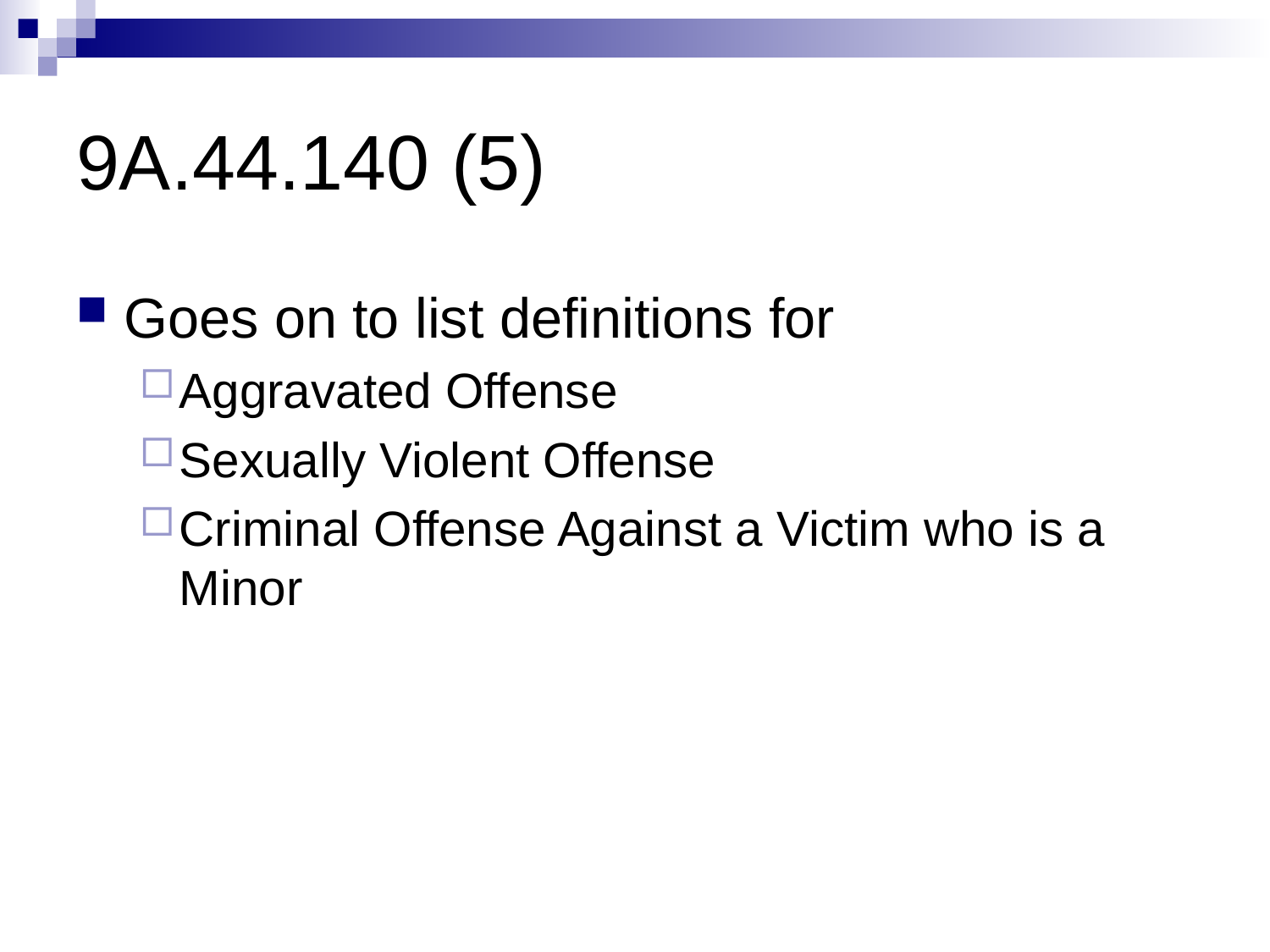

# 9A.44.140 (5)
Goes on to list definitions for
Aggravated Offense
Sexually Violent Offense
Criminal Offense Against a Victim who is a Minor